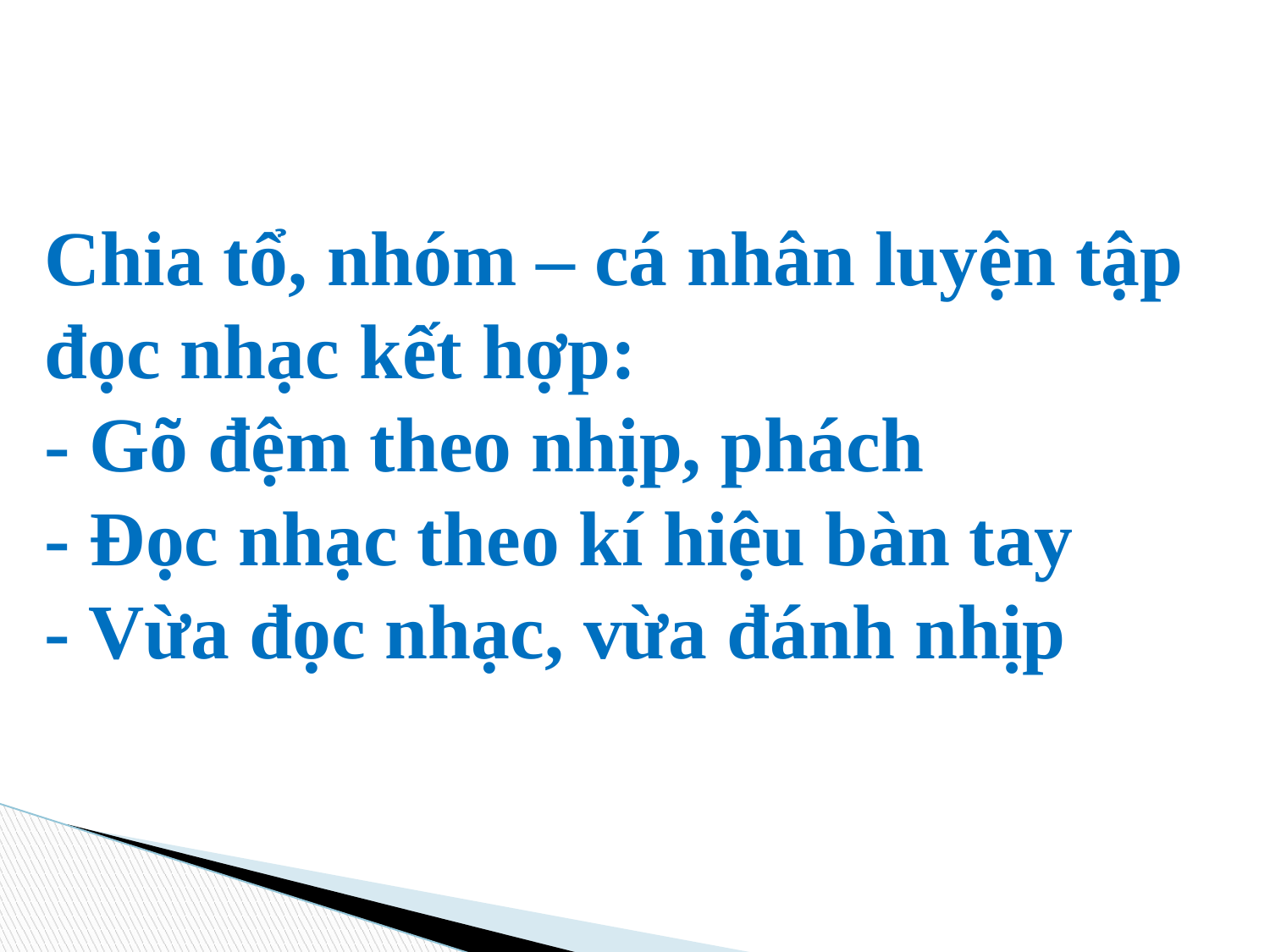

# Chia tổ, nhóm – cá nhân luyện tập đọc nhạc kết hợp: - Gõ đệm theo nhịp, phách - Đọc nhạc theo kí hiệu bàn tay - Vừa đọc nhạc, vừa đánh nhịp